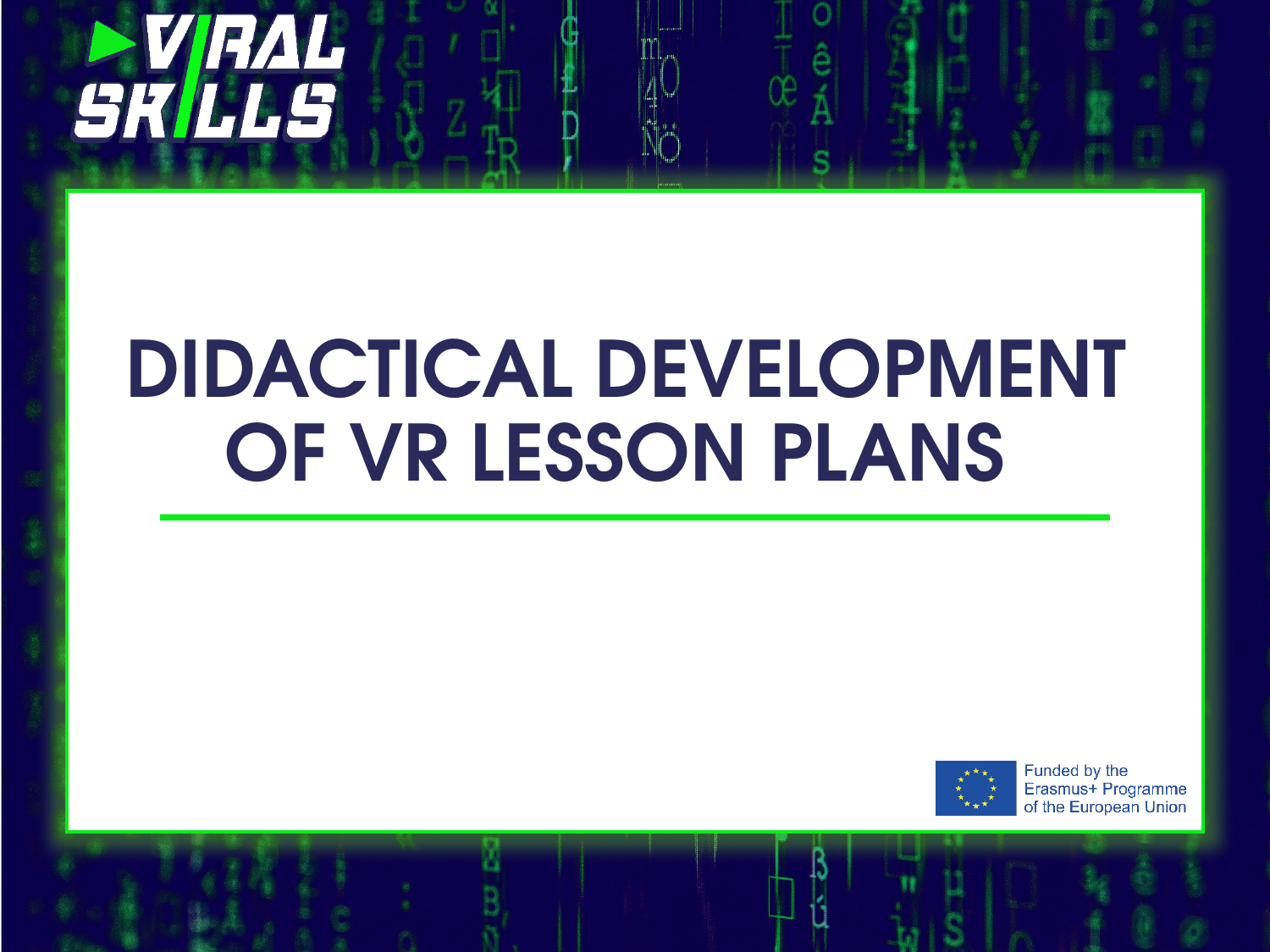

# Didactical Development of VR Lesson Plans